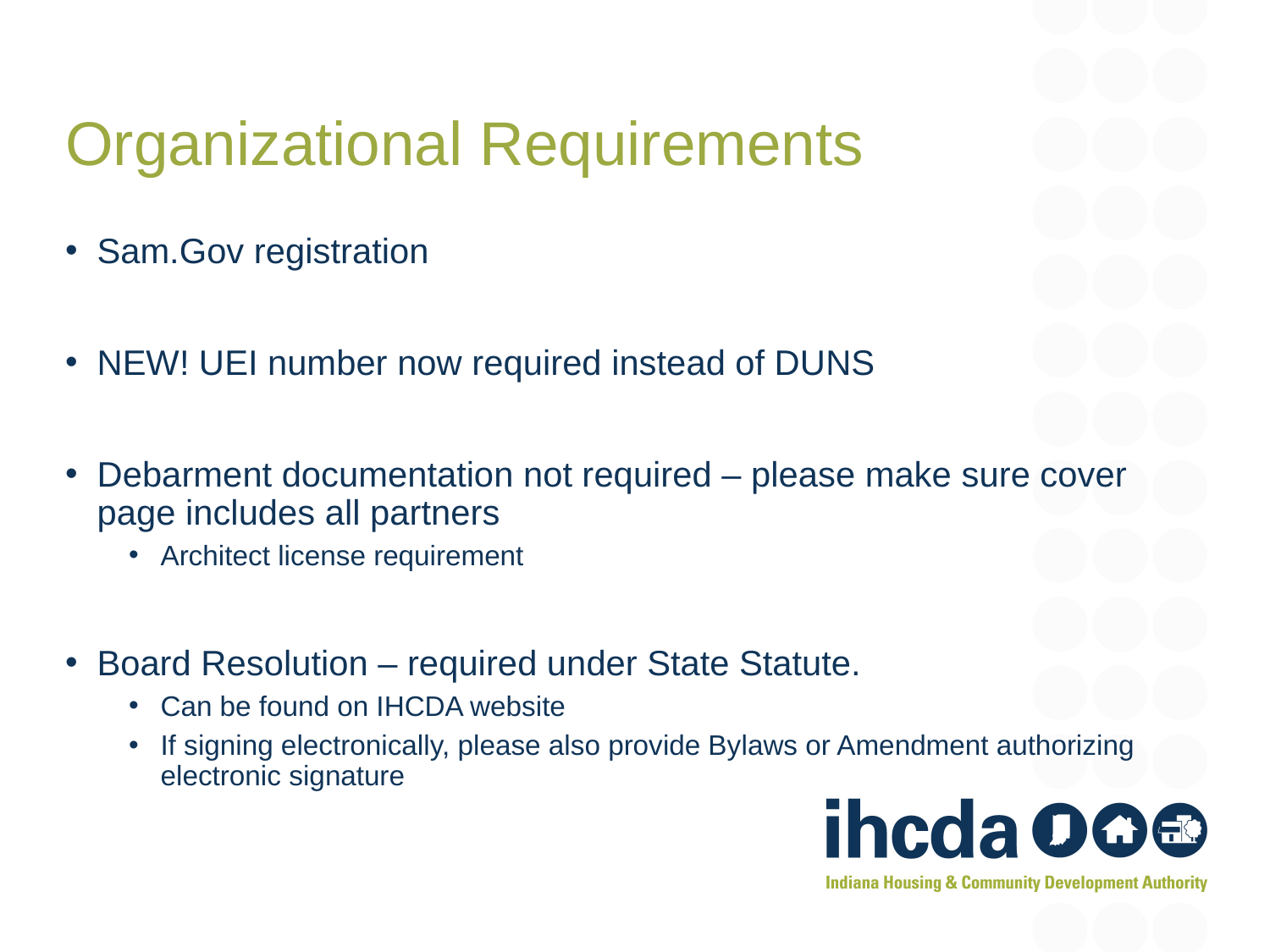

Organizational Requirements
Sam.Gov registration

NEW! UEI number now required instead of DUNS

Debarment documentation not required – please make sure cover page includes all partners
Architect license requirement

Board Resolution – required under State Statute.
Can be found on IHCDA website
If signing electronically, please also provide Bylaws or Amendment authorizing electronic signature